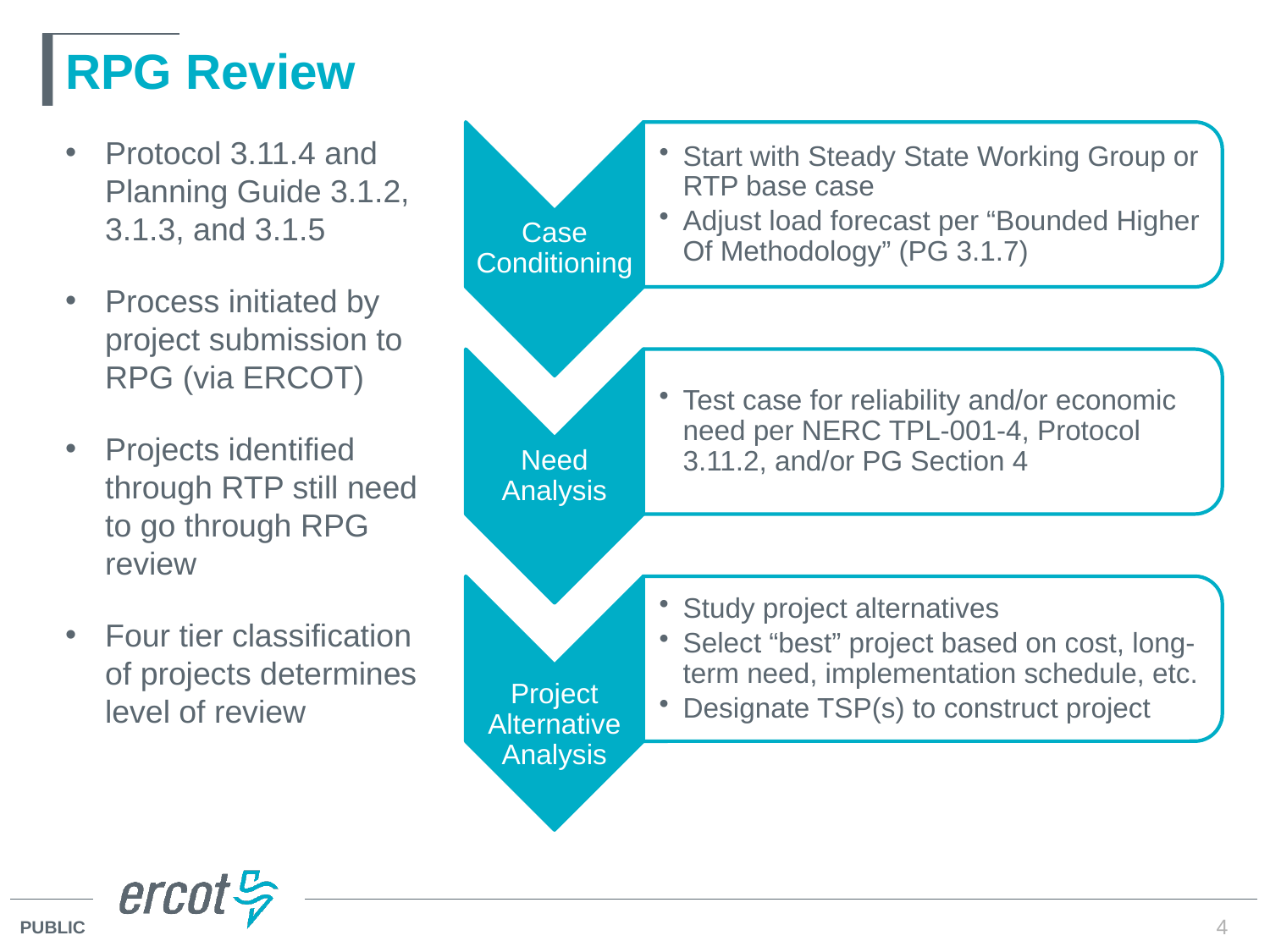

# RPG Review
Case Conditioning
Start with Steady State Working Group or RTP base case
Adjust load forecast per “Bounded Higher Of Methodology” (PG 3.1.7)
Need Analysis
Test case for reliability and/or economic need per NERC TPL-001-4, Protocol 3.11.2, and/or PG Section 4

Project Alternative Analysis
Study project alternatives
Select “best” project based on cost, long-term need, implementation schedule, etc.
Designate TSP(s) to construct project
Protocol 3.11.4 and Planning Guide 3.1.2, 3.1.3, and 3.1.5

Process initiated by project submission to RPG (via ERCOT)

Projects identified through RTP still need to go through RPG review

Four tier classification of projects determines level of review
4